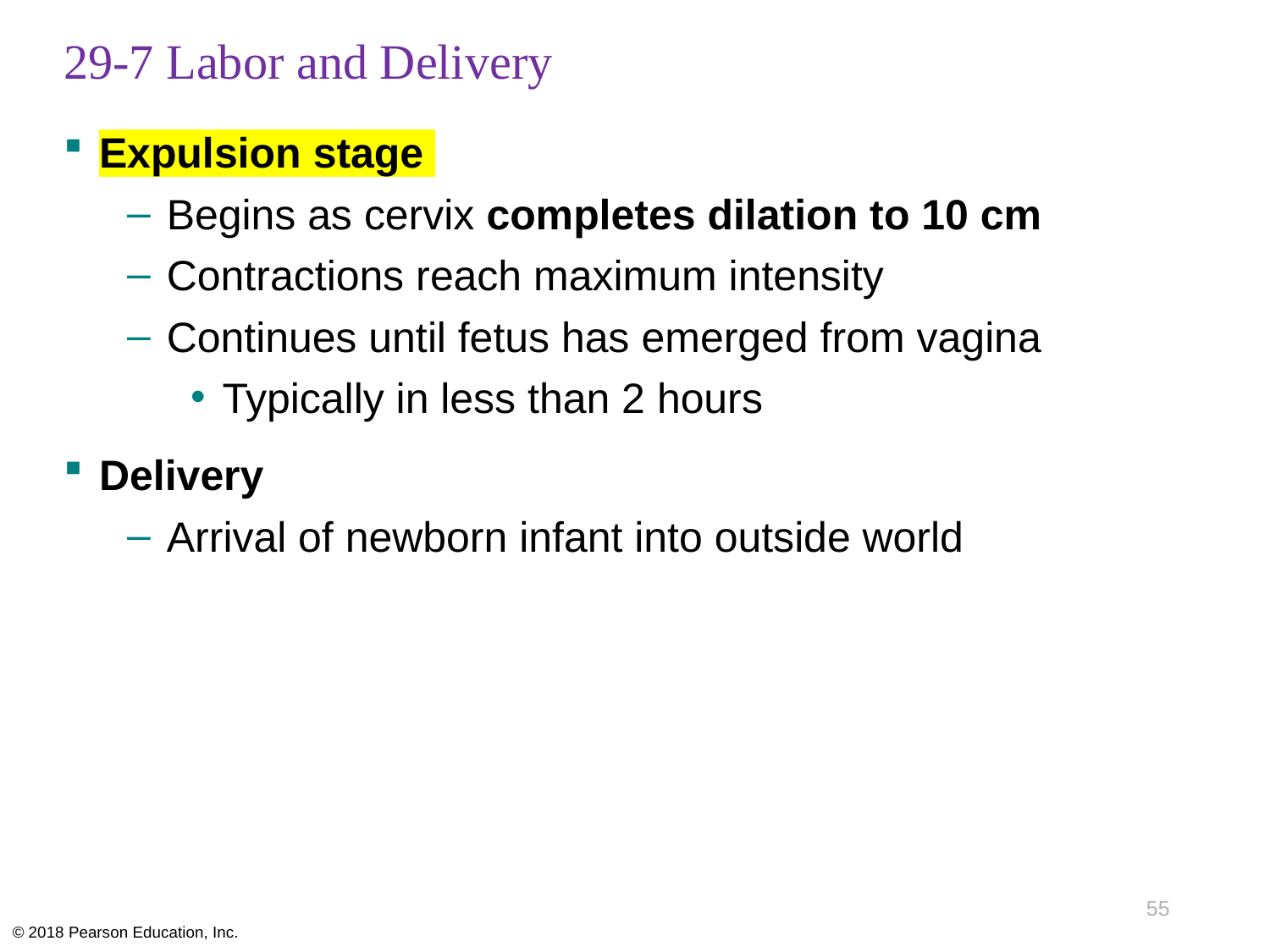

# 29-7 Labor and Delivery
Expulsion stage
Begins as cervix completes dilation to 10 cm
Contractions reach maximum intensity
Continues until fetus has emerged from vagina
Typically in less than 2 hours
Delivery
Arrival of newborn infant into outside world
55